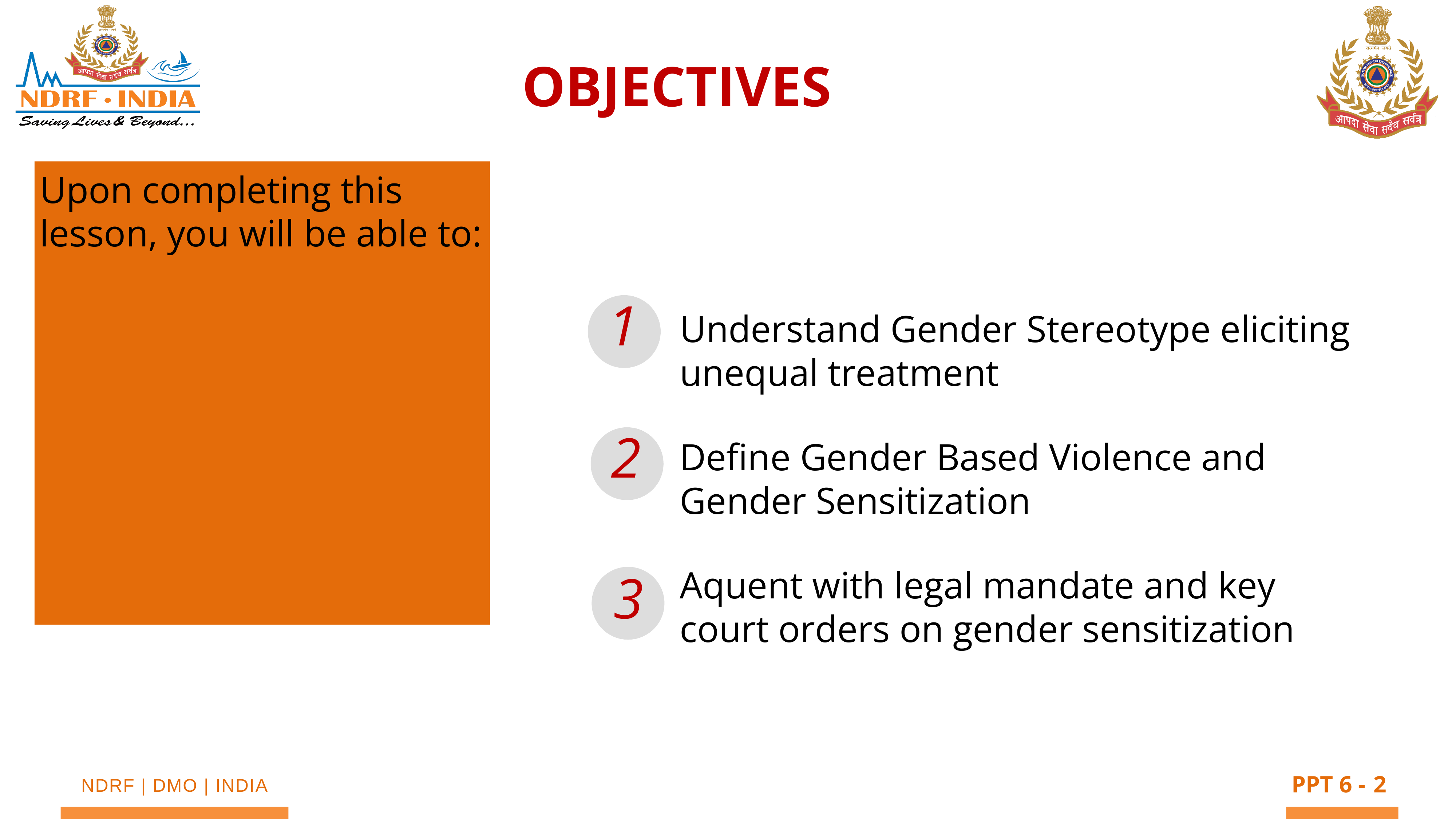

OBJECTIVES
Upon completing this lesson, you will be able to:
1

Understand Gender Stereotype eliciting unequal treatment

Define Gender Based Violence and Gender Sensitization

Aquent with legal mandate and key court orders on gender sensitization
2

3

2